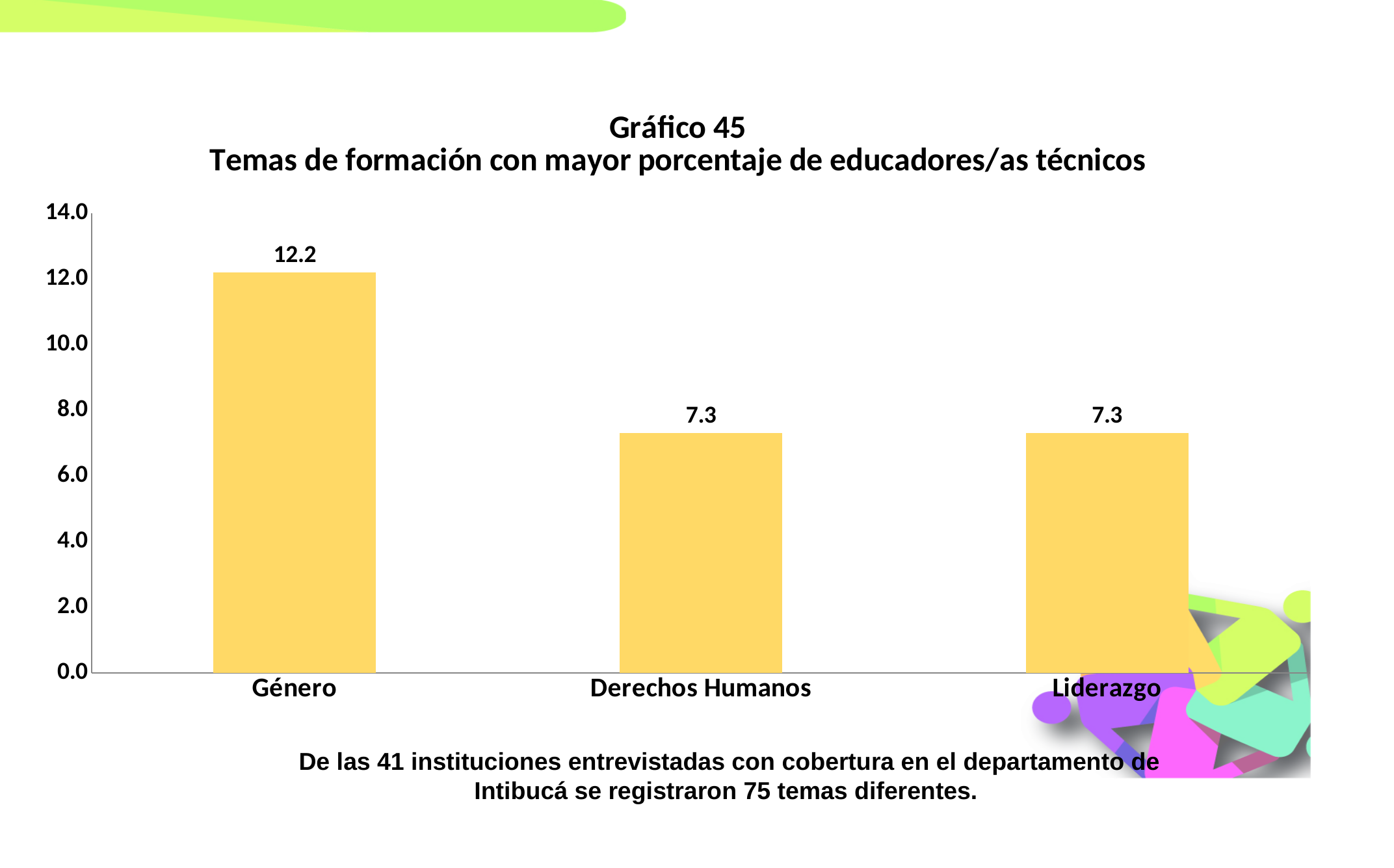

### Chart: Gráfico 45
Temas de formación con mayor porcentaje de educadores/as técnicos

| Category |  |
|---|---|
| Género | 12.19 |
| Derechos Humanos | 7.31 |
| Liderazgo | 7.31 |
De las 41 instituciones entrevistadas con cobertura en el departamento de Intibucá se registraron 75 temas diferentes.